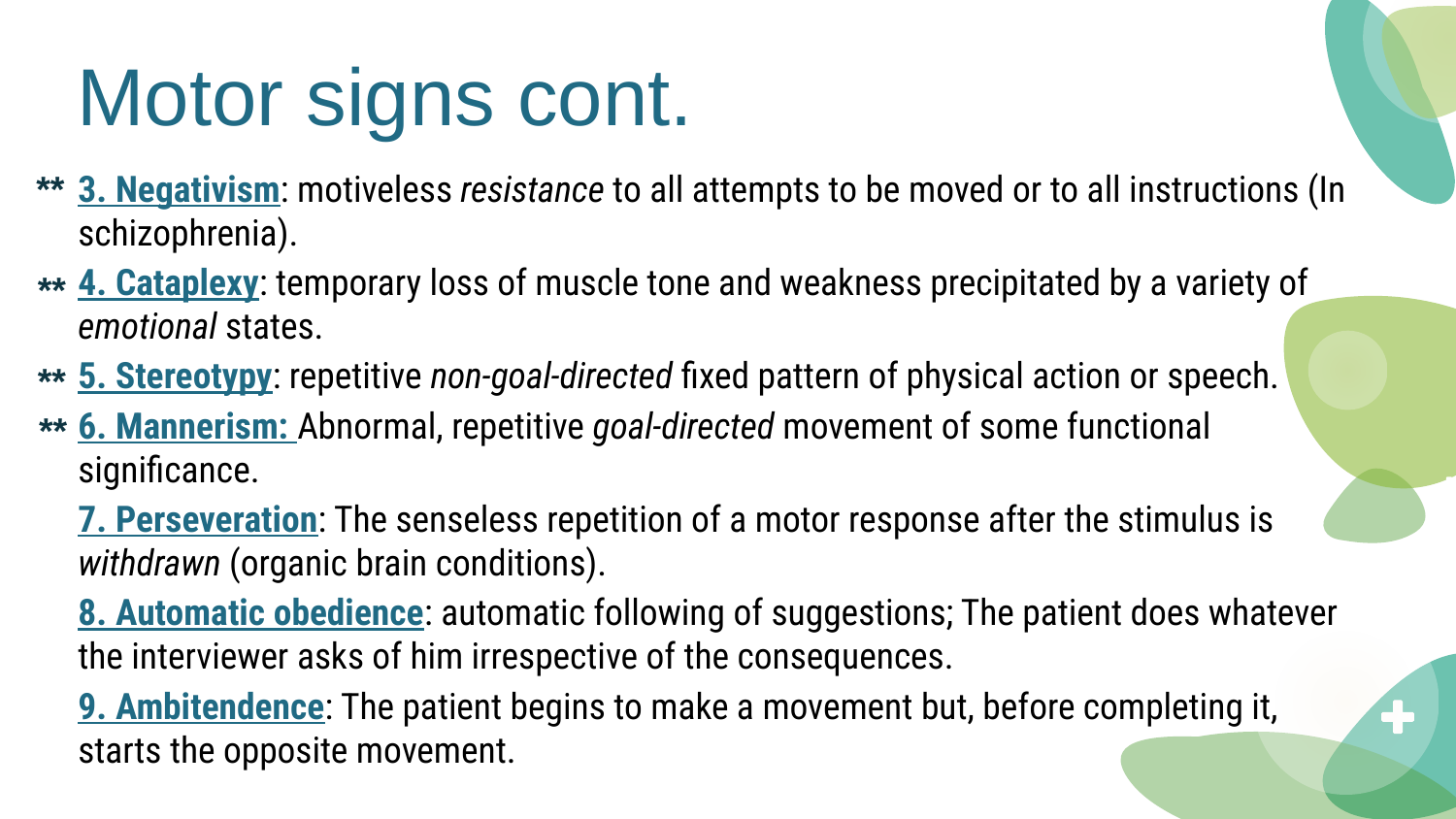

# Motor signs cont.
**
3. Negativism: motiveless resistance to all attempts to be moved or to all instructions (In schizophrenia).
4. Cataplexy: temporary loss of muscle tone and weakness precipitated by a variety of emotional states.
5. Stereotypy: repetitive non-goal-directed fixed pattern of physical action or speech.
6. Mannerism: Abnormal, repetitive goal-directed movement of some functional significance.
7. Perseveration: The senseless repetition of a motor response after the stimulus is withdrawn (organic brain conditions).
8. Automatic obedience: automatic following of suggestions; The patient does whatever the interviewer asks of him irrespective of the consequences.
9. Ambitendence: The patient begins to make a movement but, before completing it, starts the opposite movement.

**
**
**